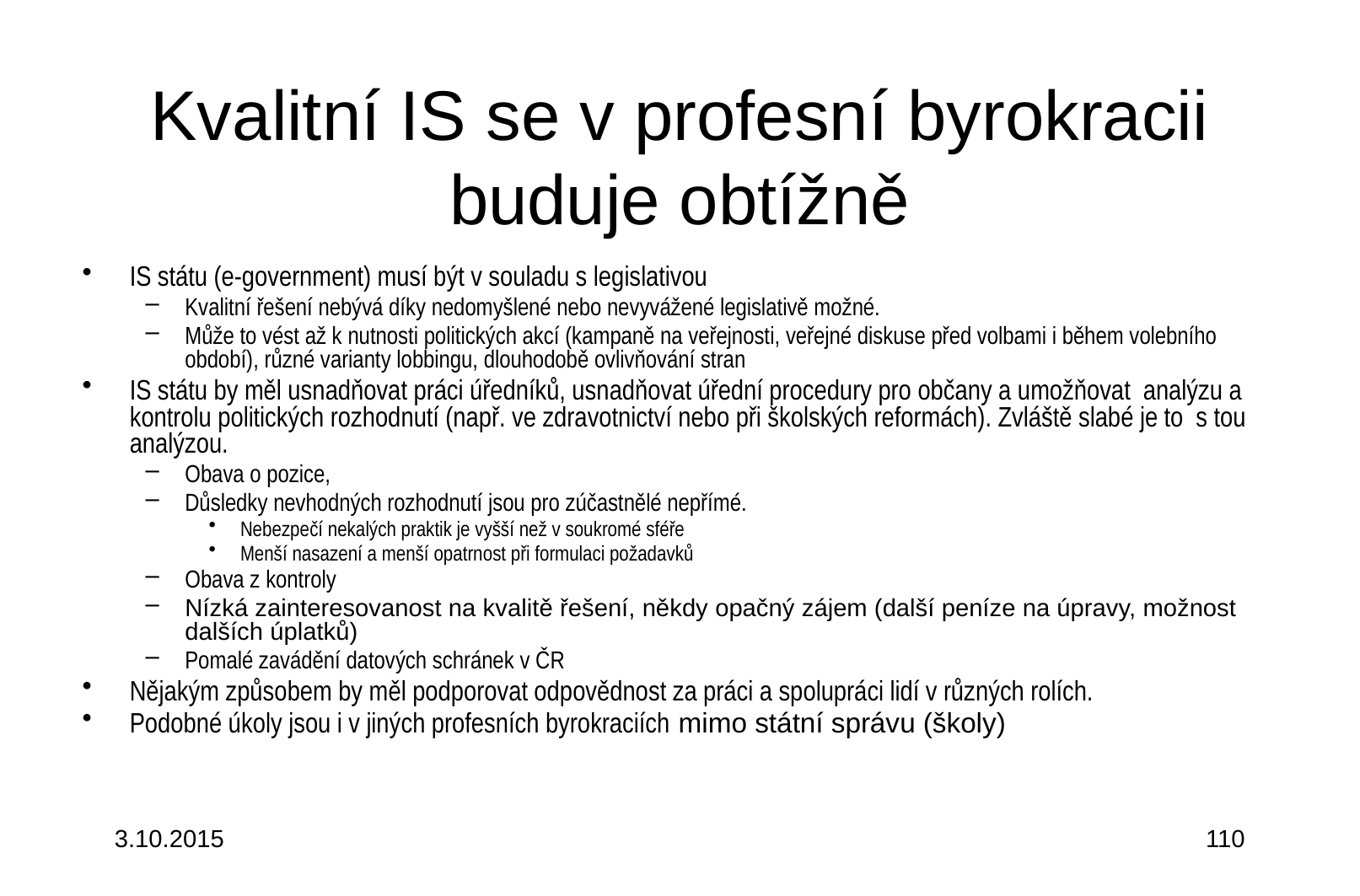

# Kvalitní IS se v profesní byrokracii buduje obtížně
IS státu (e-government) musí být v souladu s legislativou
Kvalitní řešení nebývá díky nedomyšlené nebo nevyvážené legislativě možné.
Může to vést až k nutnosti politických akcí (kampaně na veřejnosti, veřejné diskuse před volbami i během volebního období), různé varianty lobbingu, dlouhodobě ovlivňování stran
IS státu by měl usnadňovat práci úředníků, usnadňovat úřední procedury pro občany a umožňovat  analýzu a kontrolu politických rozhodnutí (např. ve zdravotnictví nebo při školských reformách). Zvláště slabé je to  s tou analýzou.
Obava o pozice,
Důsledky nevhodných rozhodnutí jsou pro zúčastnělé nepřímé.
Nebezpečí nekalých praktik je vyšší než v soukromé sféře
Menší nasazení a menší opatrnost při formulaci požadavků
Obava z kontroly
Nízká zainteresovanost na kvalitě řešení, někdy opačný zájem (další peníze na úpravy, možnost dalších úplatků)
Pomalé zavádění datových schránek v ČR
Nějakým způsobem by měl podporovat odpovědnost za práci a spolupráci lidí v různých rolích.
Podobné úkoly jsou i v jiných profesních byrokraciích mimo státní správu (školy)
3.10.2015
110